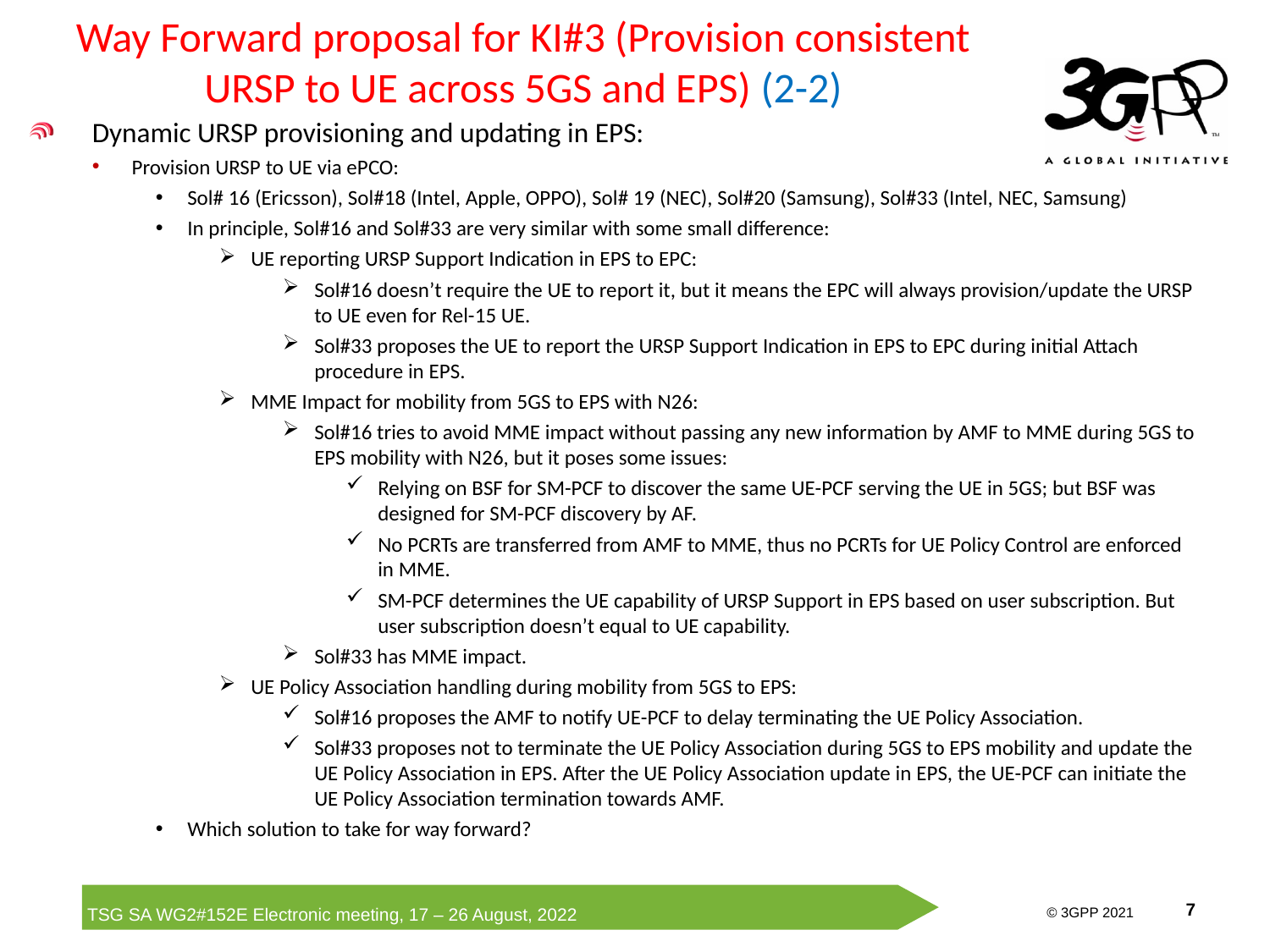

# Way Forward proposal for KI#3 (Provision consistent URSP to UE across 5GS and EPS) (2-2)
Dynamic URSP provisioning and updating in EPS:
Provision URSP to UE via ePCO:
Sol# 16 (Ericsson), Sol#18 (Intel, Apple, OPPO), Sol# 19 (NEC), Sol#20 (Samsung), Sol#33 (Intel, NEC, Samsung)
In principle, Sol#16 and Sol#33 are very similar with some small difference:
UE reporting URSP Support Indication in EPS to EPC:
Sol#16 doesn’t require the UE to report it, but it means the EPC will always provision/update the URSP to UE even for Rel-15 UE.
Sol#33 proposes the UE to report the URSP Support Indication in EPS to EPC during initial Attach procedure in EPS.
MME Impact for mobility from 5GS to EPS with N26:
Sol#16 tries to avoid MME impact without passing any new information by AMF to MME during 5GS to EPS mobility with N26, but it poses some issues:
Relying on BSF for SM-PCF to discover the same UE-PCF serving the UE in 5GS; but BSF was designed for SM-PCF discovery by AF.
No PCRTs are transferred from AMF to MME, thus no PCRTs for UE Policy Control are enforced in MME.
SM-PCF determines the UE capability of URSP Support in EPS based on user subscription. But user subscription doesn’t equal to UE capability.
Sol#33 has MME impact.
UE Policy Association handling during mobility from 5GS to EPS:
Sol#16 proposes the AMF to notify UE-PCF to delay terminating the UE Policy Association.
Sol#33 proposes not to terminate the UE Policy Association during 5GS to EPS mobility and update the UE Policy Association in EPS. After the UE Policy Association update in EPS, the UE-PCF can initiate the UE Policy Association termination towards AMF.
Which solution to take for way forward?